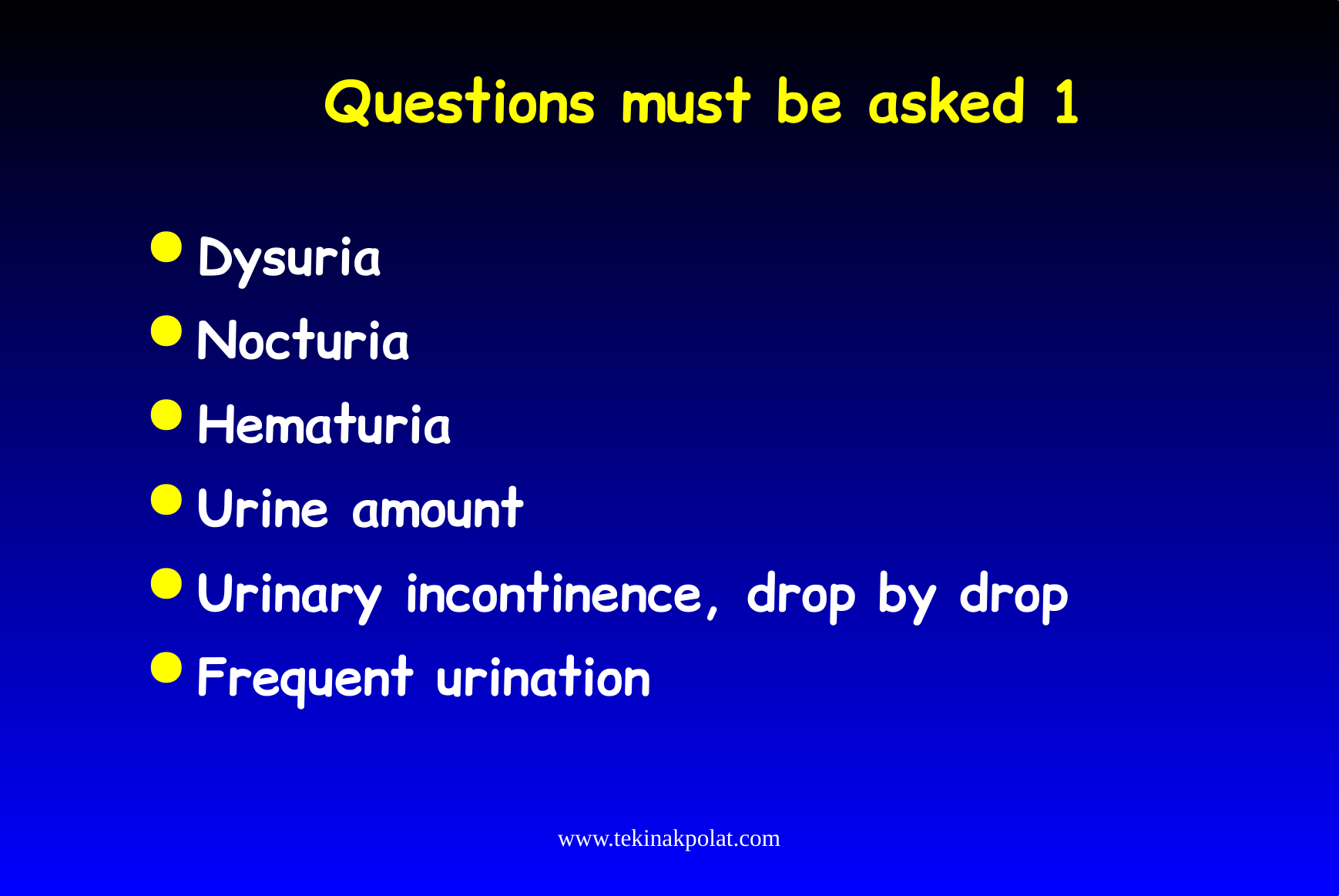

# Questions must be asked 1
Dysuria
Nocturia
Hematuria
Urine amount
Urinary incontinence, drop by drop
Frequent urination
www.tekinakpolat.com